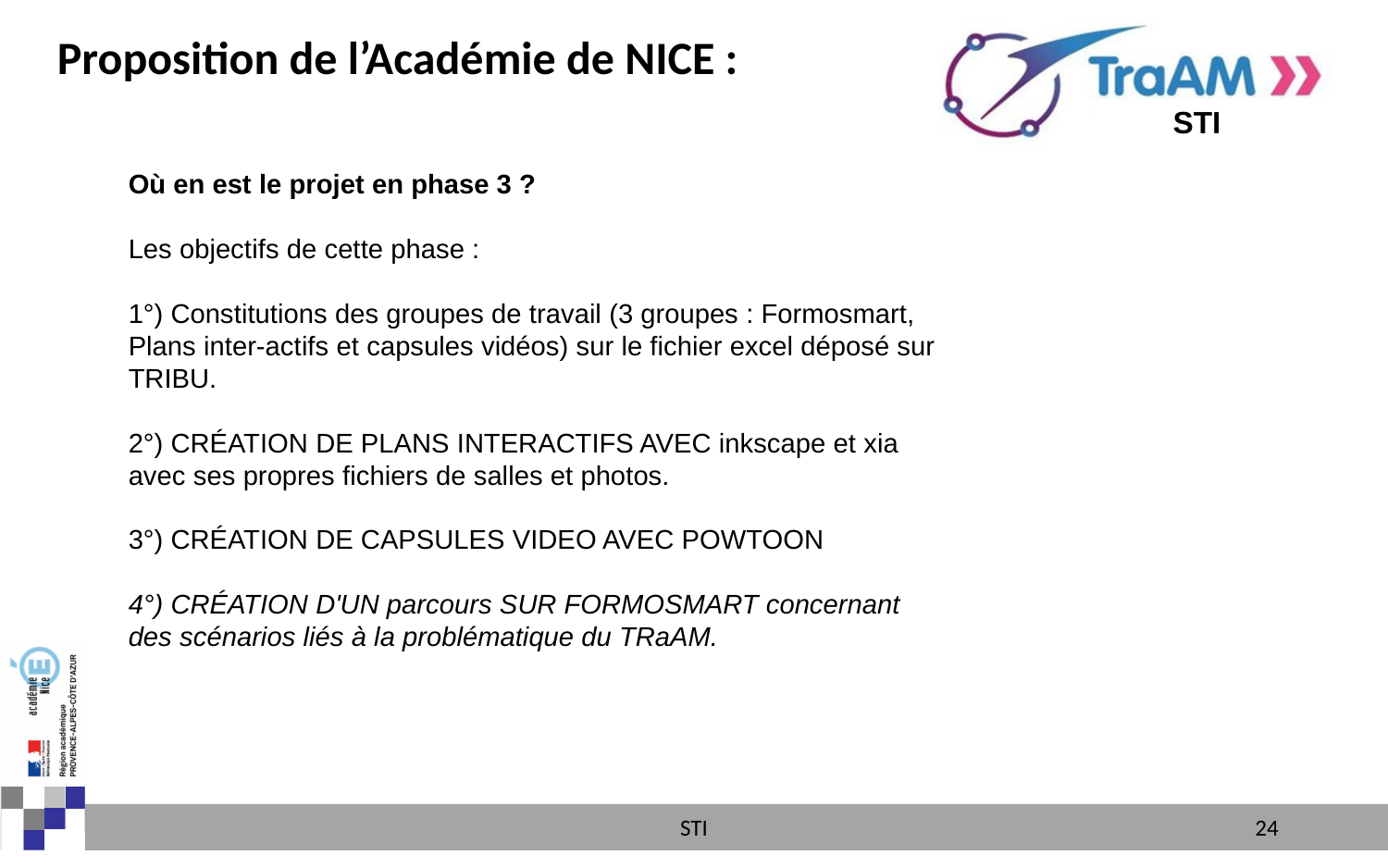

Proposition de l’Académie de NICE :

Où en est le projet en phase 3 ?

Les objectifs de cette phase :

1°) Constitutions des groupes de travail (3 groupes : Formosmart, Plans inter-actifs et capsules vidéos) sur le fichier excel déposé sur TRIBU.

2°) CRÉATION DE PLANS INTERACTIFS AVEC inkscape et xia avec ses propres fichiers de salles et photos.

3°) CRÉATION DE CAPSULES VIDEO AVEC POWTOON

4°) CRÉATION D'UN parcours SUR FORMOSMART concernant des scénarios liés à la problématique du TRaAM.

STI
24